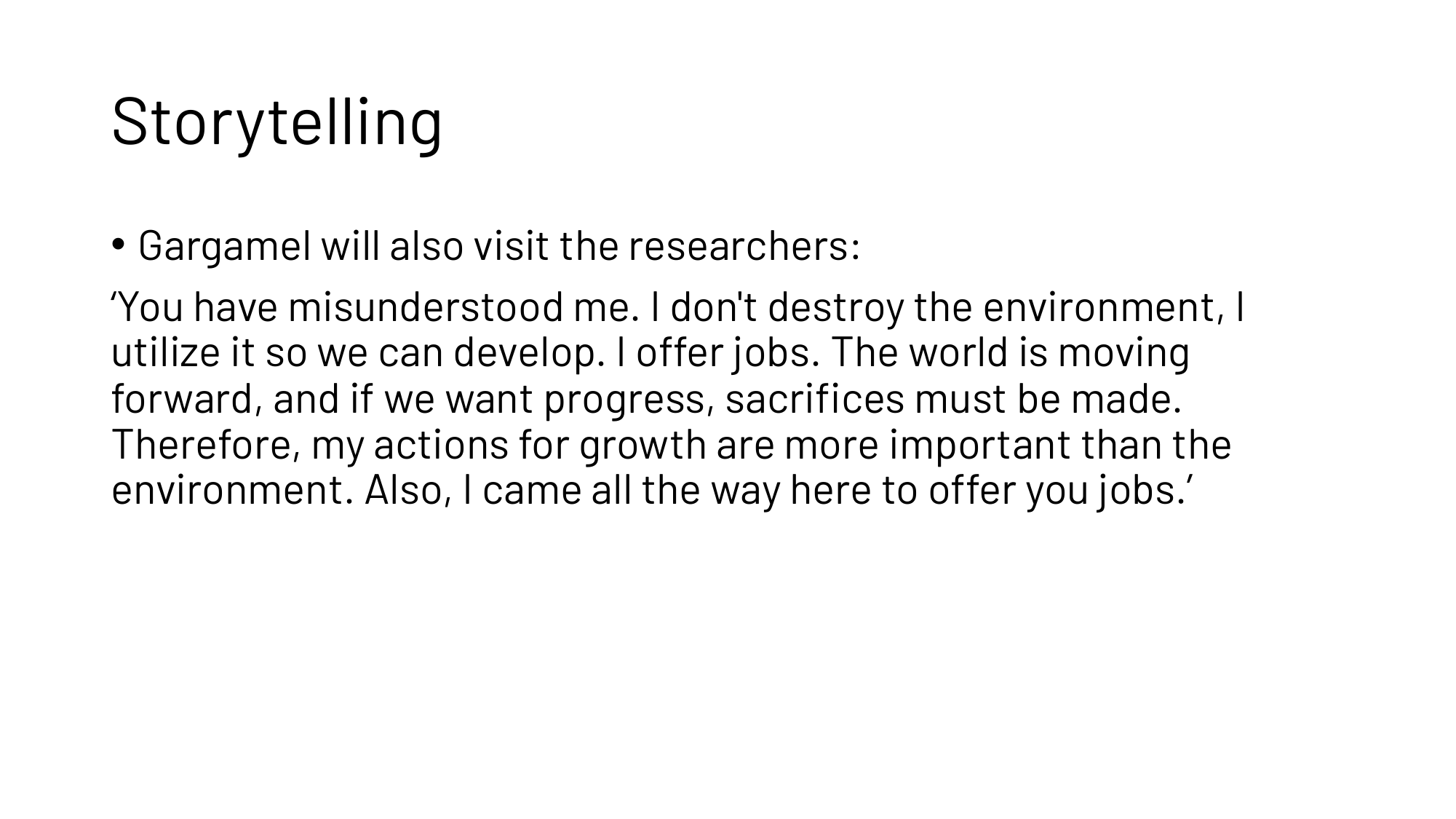

# Storytelling
Gargamel will also visit the researchers:
‘You have misunderstood me. I don't destroy the environment, I utilize it so we can develop. I offer jobs. The world is moving forward, and if we want progress, sacrifices must be made. Therefore, my actions for growth are more important than the environment. Also, I came all the way here to offer you jobs.’